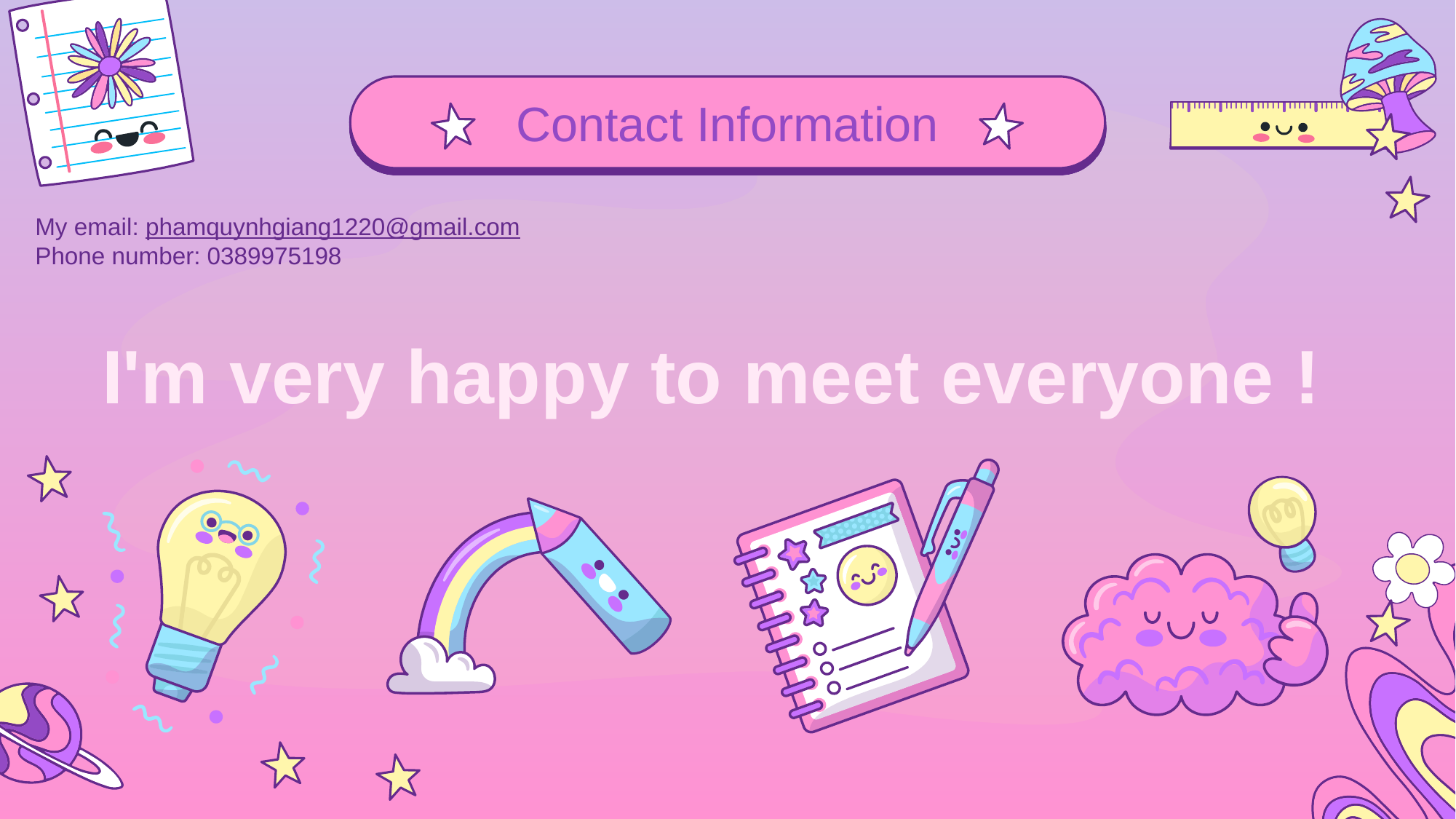

# Contact Information

My email: phamquynhgiang1220@gmail.com
Phone number: 0389975198

I'm very happy to meet everyone !